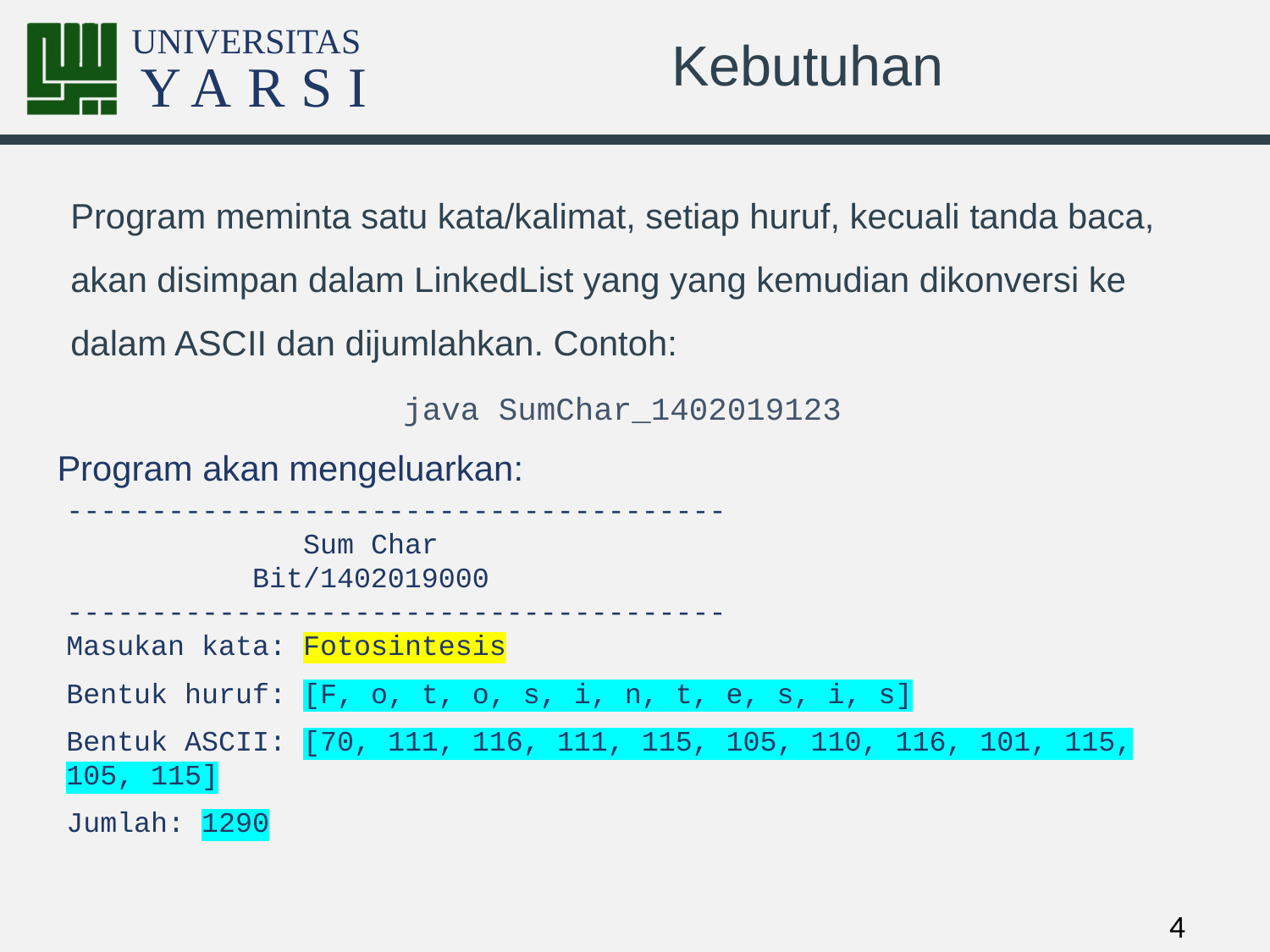

# Kebutuhan
Program meminta satu kata/kalimat, setiap huruf, kecuali tanda baca, akan disimpan dalam LinkedList yang yang kemudian dikonversi ke dalam ASCII dan dijumlahkan. Contoh:
java SumChar_1402019123
Program akan mengeluarkan:
---------------------------------------
              Sum Char
           Bit/1402019000
---------------------------------------
Masukan kata: Fotosintesis
Bentuk huruf: [F, o, t, o, s, i, n, t, e, s, i, s]
Bentuk ASCII: [70, 111, 116, 111, 115, 105, 110, 116, 101, 115, 105, 115]
Jumlah: 1290